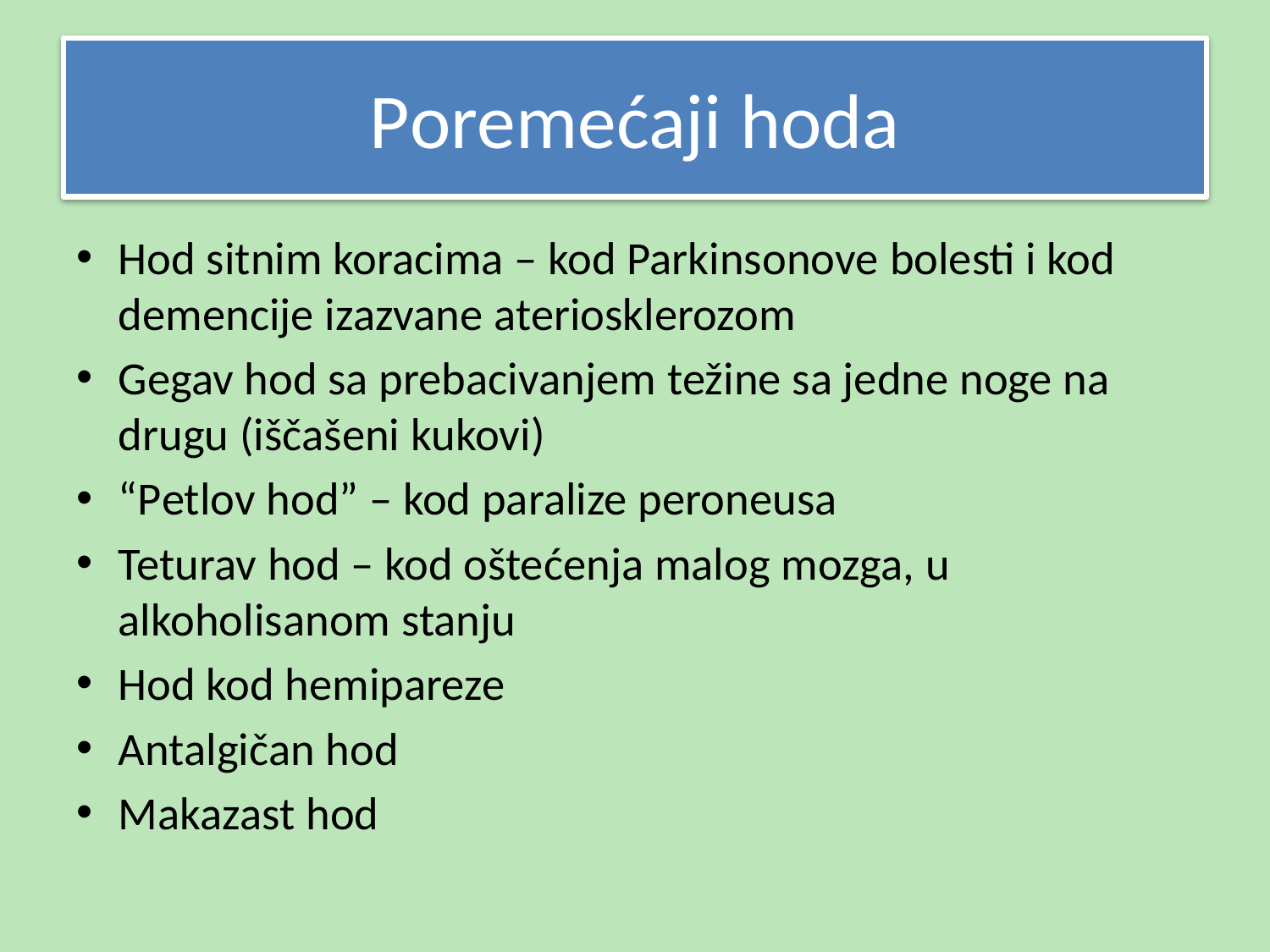

# Poremećaji hoda
Hod sitnim koracima – kod Parkinsonove bolesti i kod demencije izazvane ateriosklerozom
Gegav hod sa prebacivanjem težine sa jedne noge na drugu (iščašeni kukovi)
“Petlov hod” – kod paralize peroneusa
Teturav hod – kod oštećenja malog mozga, u alkoholisanom stanju
Hod kod hemipareze
Antalgičan hod
Makazast hod